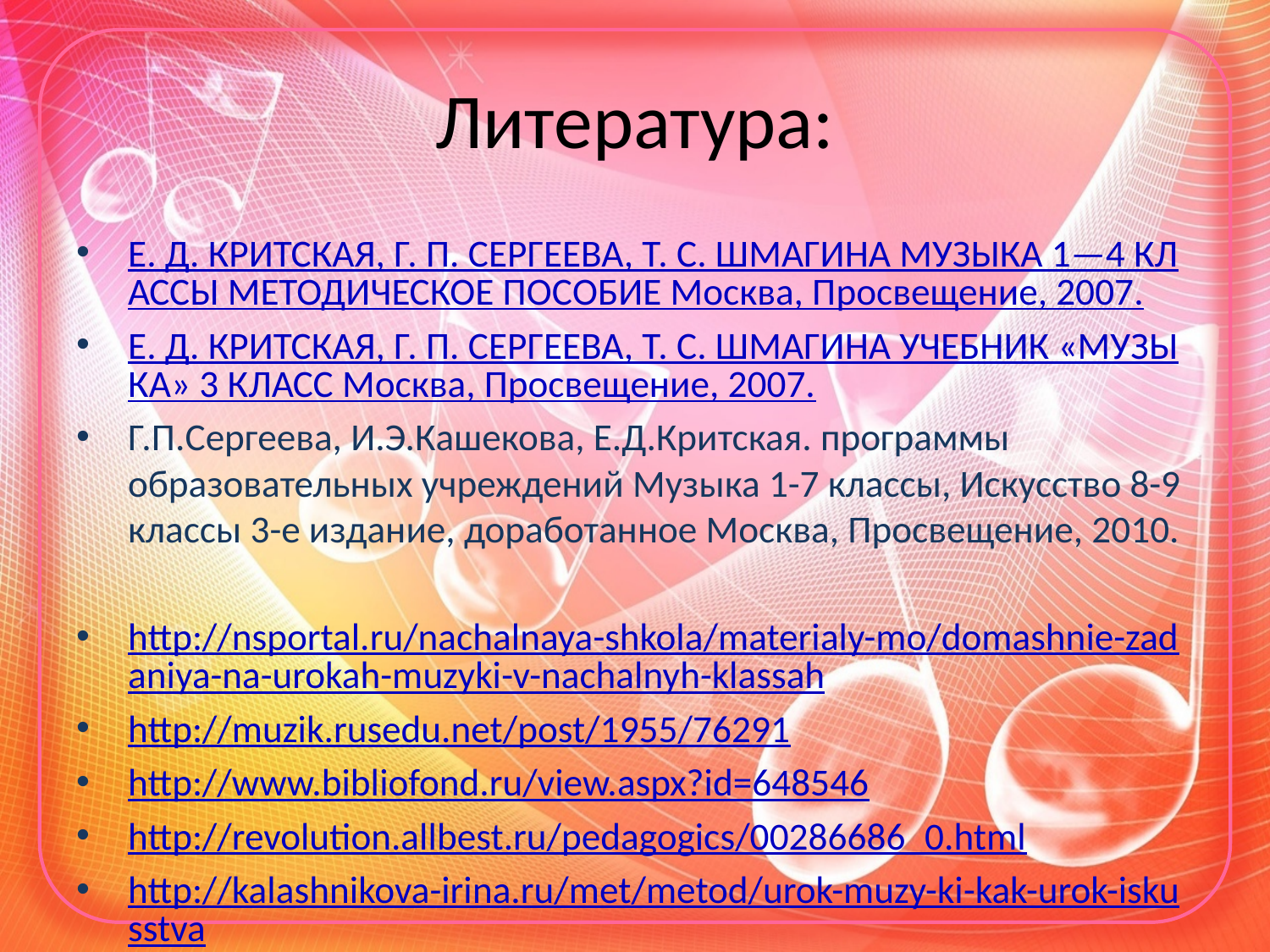

# Литература:
Е. Д. КРИТСКАЯ, Г. П. СЕРГЕЕВА, Т. С. ШМАГИНА МУЗЫКА 1—4 КЛАССЫ МЕТОДИЧЕСКОЕ ПОСОБИЕ Москва, Просвещение, 2007.
Е. Д. КРИТСКАЯ, Г. П. СЕРГЕЕВА, Т. С. ШМАГИНА УЧЕБНИК «МУЗЫКА» 3 КЛАСС Москва, Просвещение, 2007.
Г.П.Сергеева, И.Э.Кашекова, Е.Д.Критская. программы образовательных учреждений Музыка 1-7 классы, Искусство 8-9 классы 3-е издание, доработанное Москва, Просвещение, 2010.

http://nsportal.ru/nachalnaya-shkola/materialy-mo/domashnie-zadaniya-na-urokah-muzyki-v-nachalnyh-klassah
http://muzik.rusedu.net/post/1955/76291
http://www.bibliofond.ru/view.aspx?id=648546
http://revolution.allbest.ru/pedagogics/00286686_0.html
http://kalashnikova-irina.ru/met/metod/urok-muzy-ki-kak-urok-iskusstva